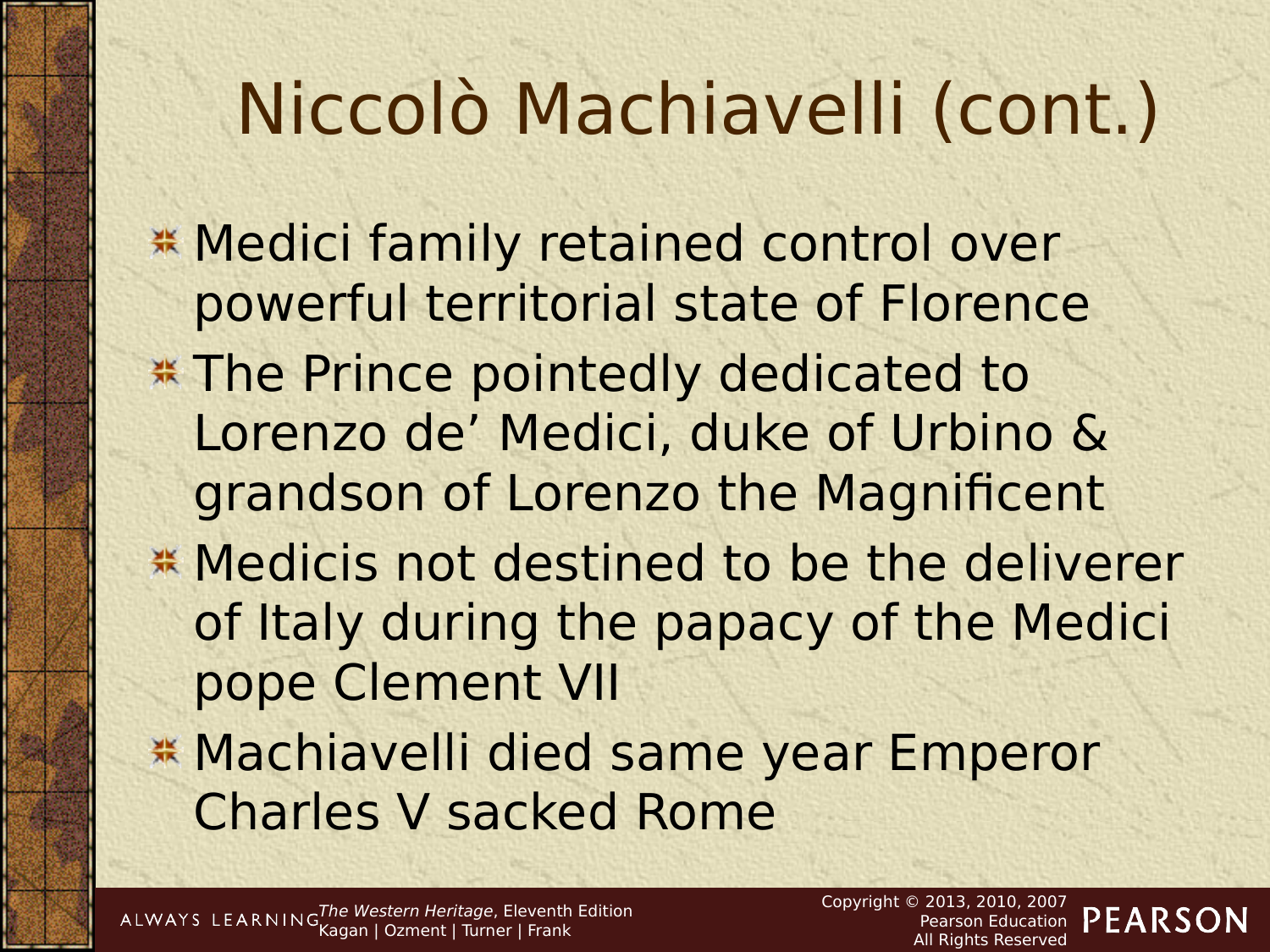

Niccolò Machiavelli (cont.)
Medici family retained control over powerful territorial state of Florence
The Prince pointedly dedicated to Lorenzo de’ Medici, duke of Urbino & grandson of Lorenzo the Magnificent
Medicis not destined to be the deliverer of Italy during the papacy of the Medici pope Clement VII
Machiavelli died same year Emperor Charles V sacked Rome